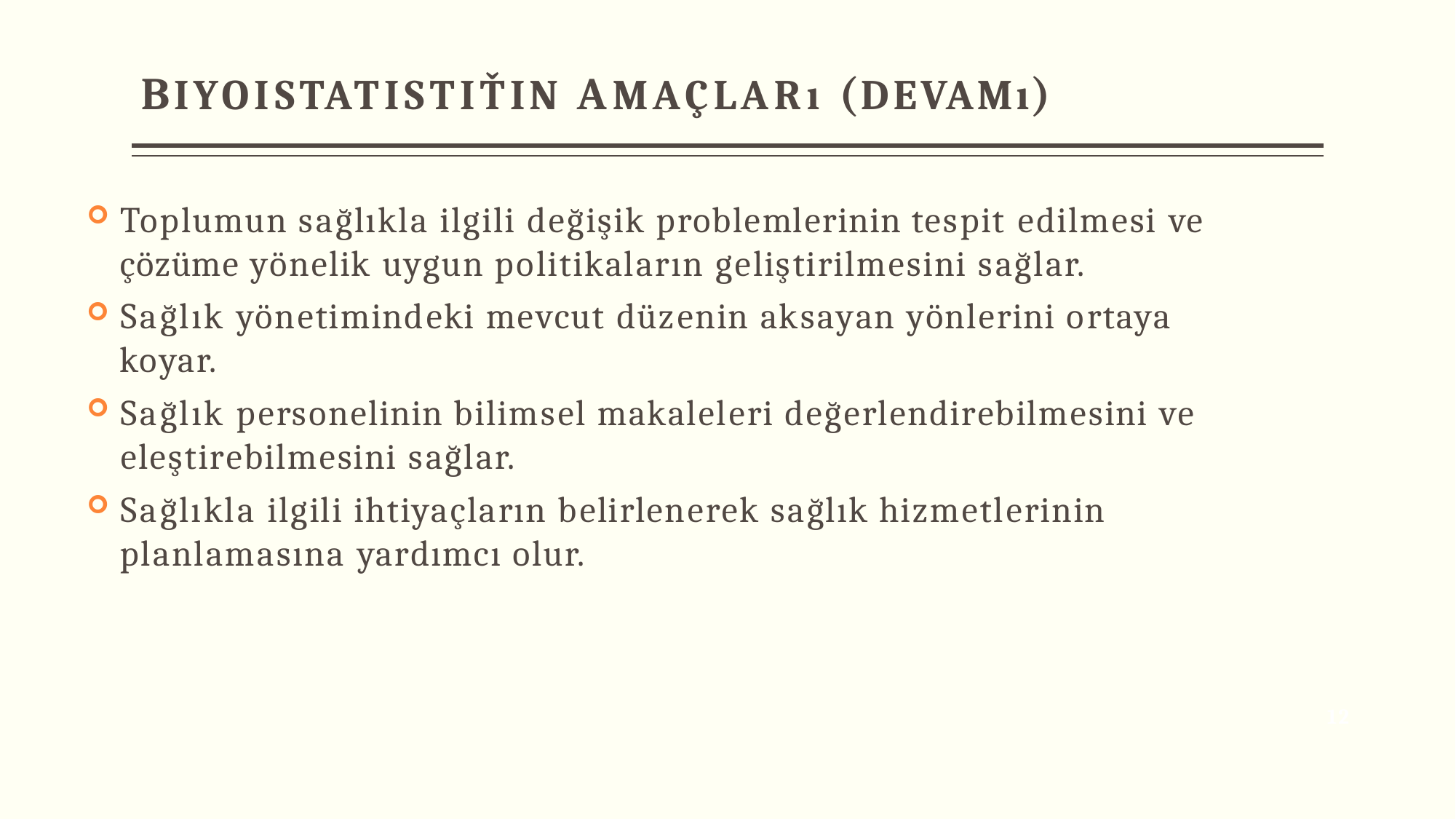

# BIYOISTATISTIŤIN AMAÇLARı (DEVAMı)
Toplumun sağlıkla ilgili değişik problemlerinin tespit edilmesi ve çözüme yönelik uygun politikaların geliştirilmesini sağlar.
Sağlık yönetimindeki mevcut düzenin aksayan yönlerini ortaya koyar.
Sağlık personelinin bilimsel makaleleri değerlendirebilmesini ve eleştirebilmesini sağlar.
Sağlıkla ilgili ihtiyaçların belirlenerek sağlık hizmetlerinin planlamasına yardımcı olur.
12